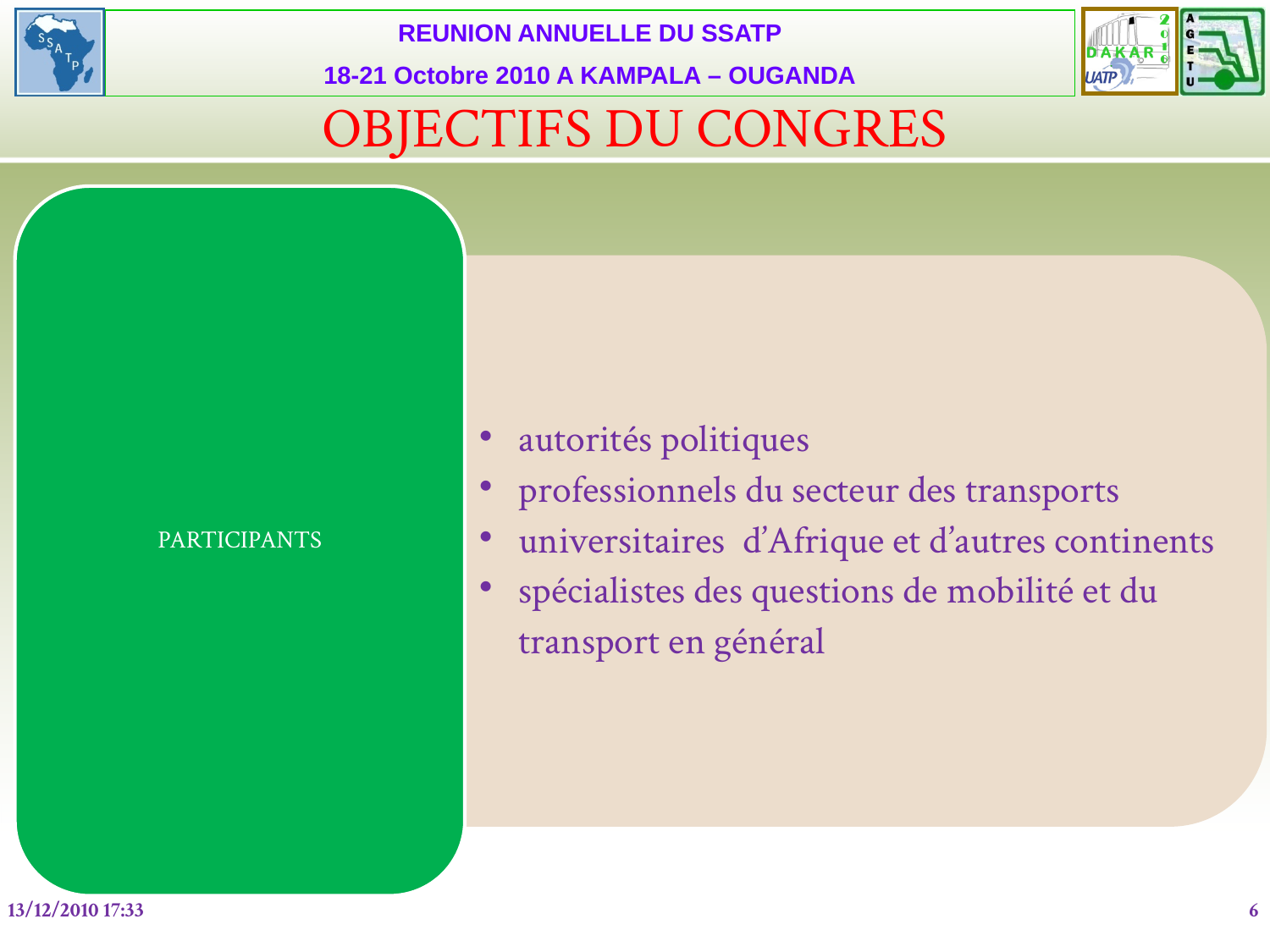

OBJECTIFS DU CONGRES
PARTICIPANTS
autorités politiques
professionnels du secteur des transports
universitaires  d’Afrique et d’autres continents
spécialistes des questions de mobilité et du transport en général
13/12/2010 17:33
6